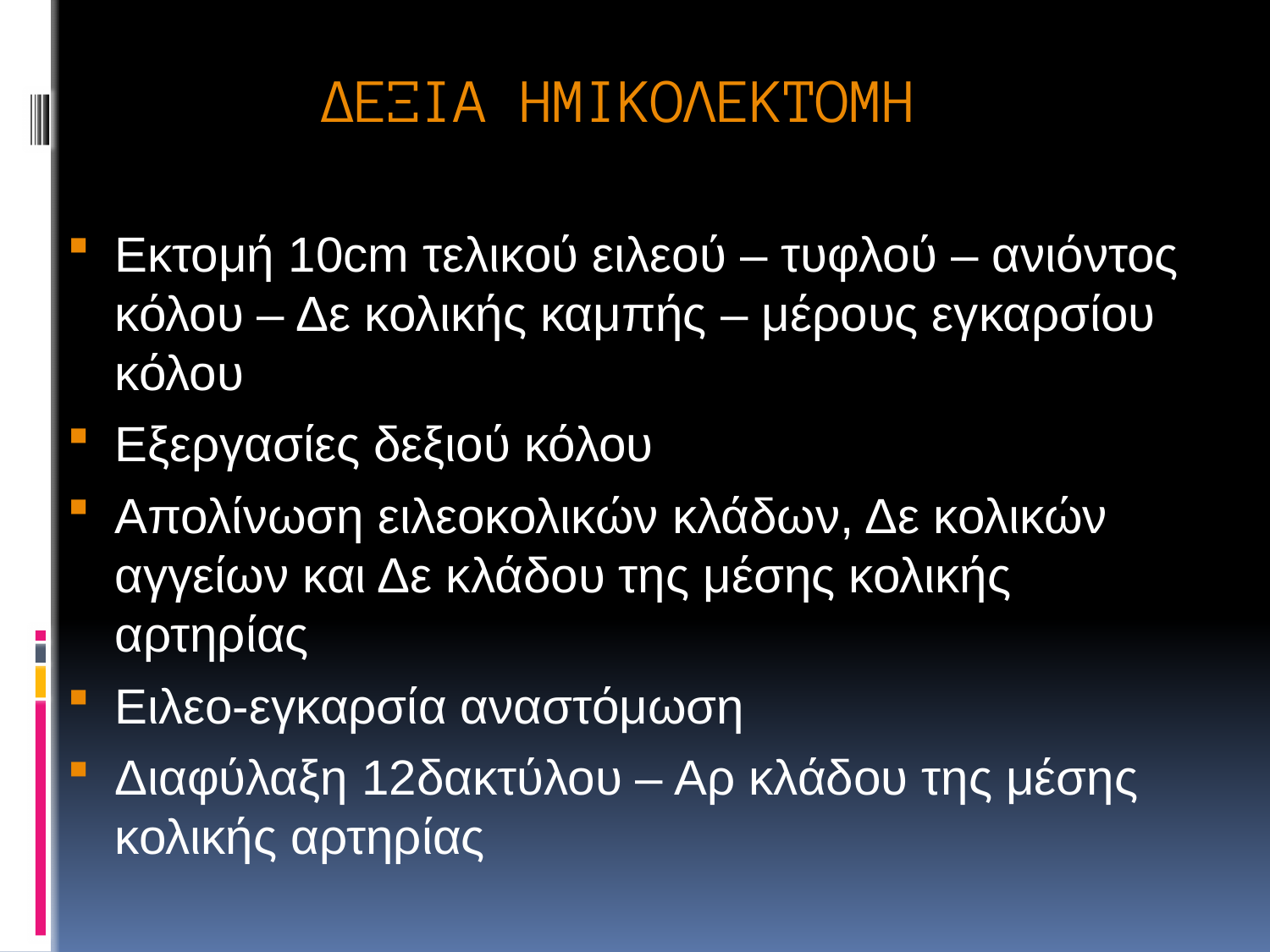

# ΔΕΞΙΑ ΗΜΙΚΟΛΕΚΤΟΜΗ
Εκτομή 10cm τελικού ειλεού – τυφλού – ανιόντος κόλου – Δε κολικής καμπής – μέρους εγκαρσίου κόλου
Εξεργασίες δεξιού κόλου
Απολίνωση ειλεοκολικών κλάδων, Δε κολικών αγγείων και Δε κλάδου της μέσης κολικής αρτηρίας
Ειλεο-εγκαρσία αναστόμωση
Διαφύλαξη 12δακτύλου – Αρ κλάδου της μέσης κολικής αρτηρίας